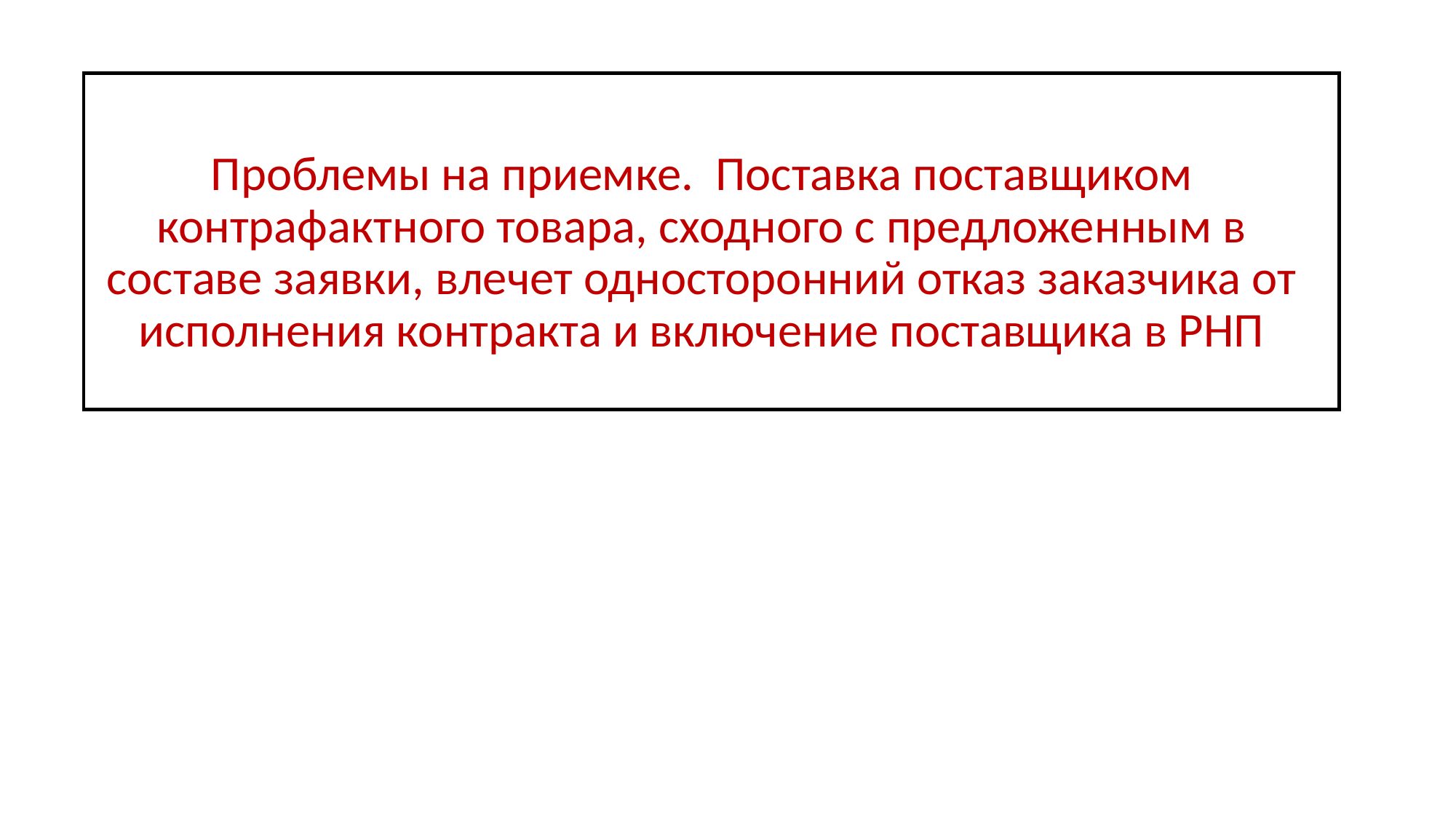

# Проблемы на приемке.  Поставка поставщиком контрафактного товара, сходного с предложенным в составе заявки, влечет односторонний отказ заказчика от исполнения контракта и включение поставщика в РНП